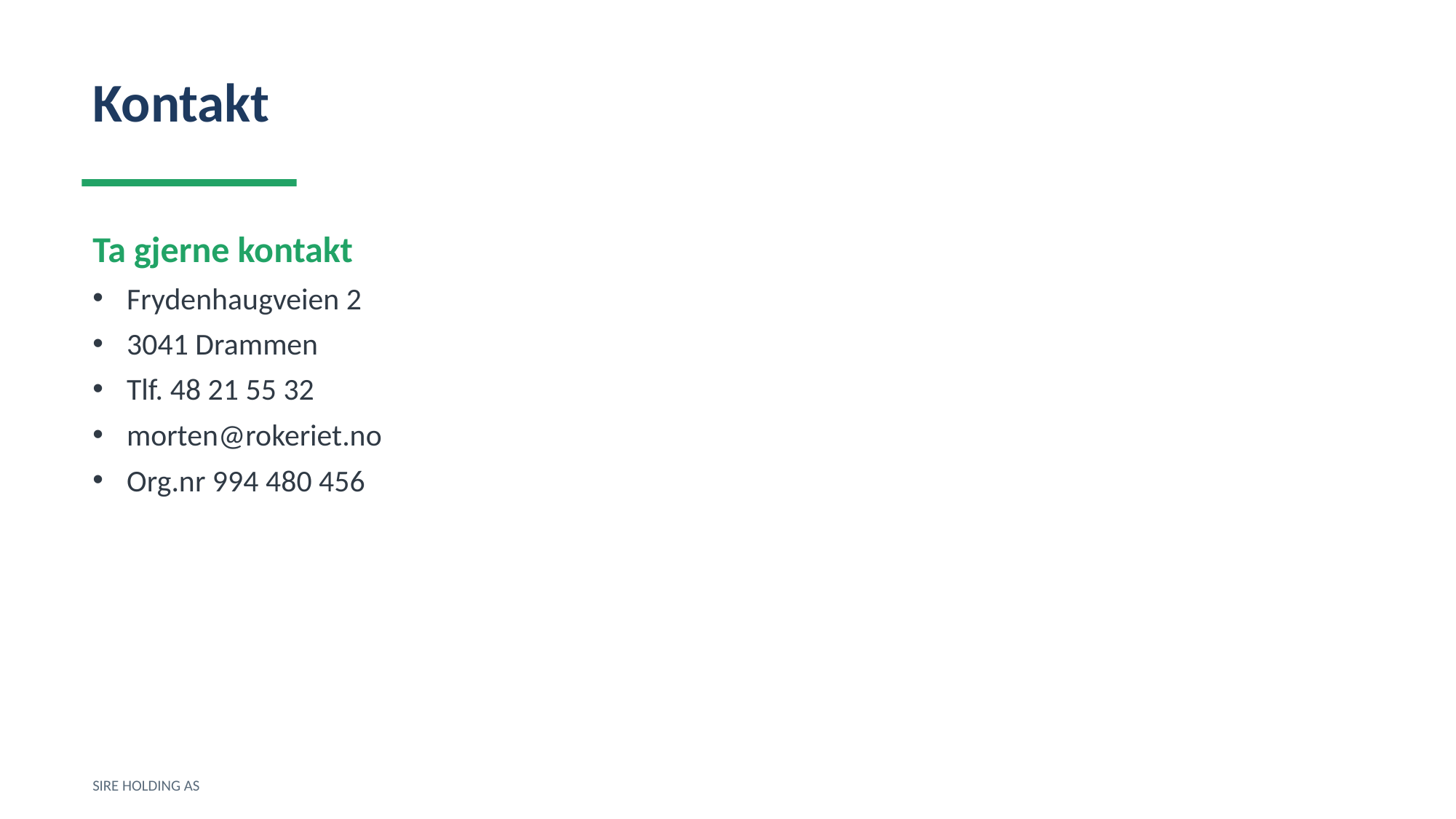

Kontakt

Ta gjerne kontakt
Frydenhaugveien 2
3041 Drammen
Tlf. 48 21 55 32
morten@rokeriet.no
Org.nr 994 480 456
SIRE HOLDING AS